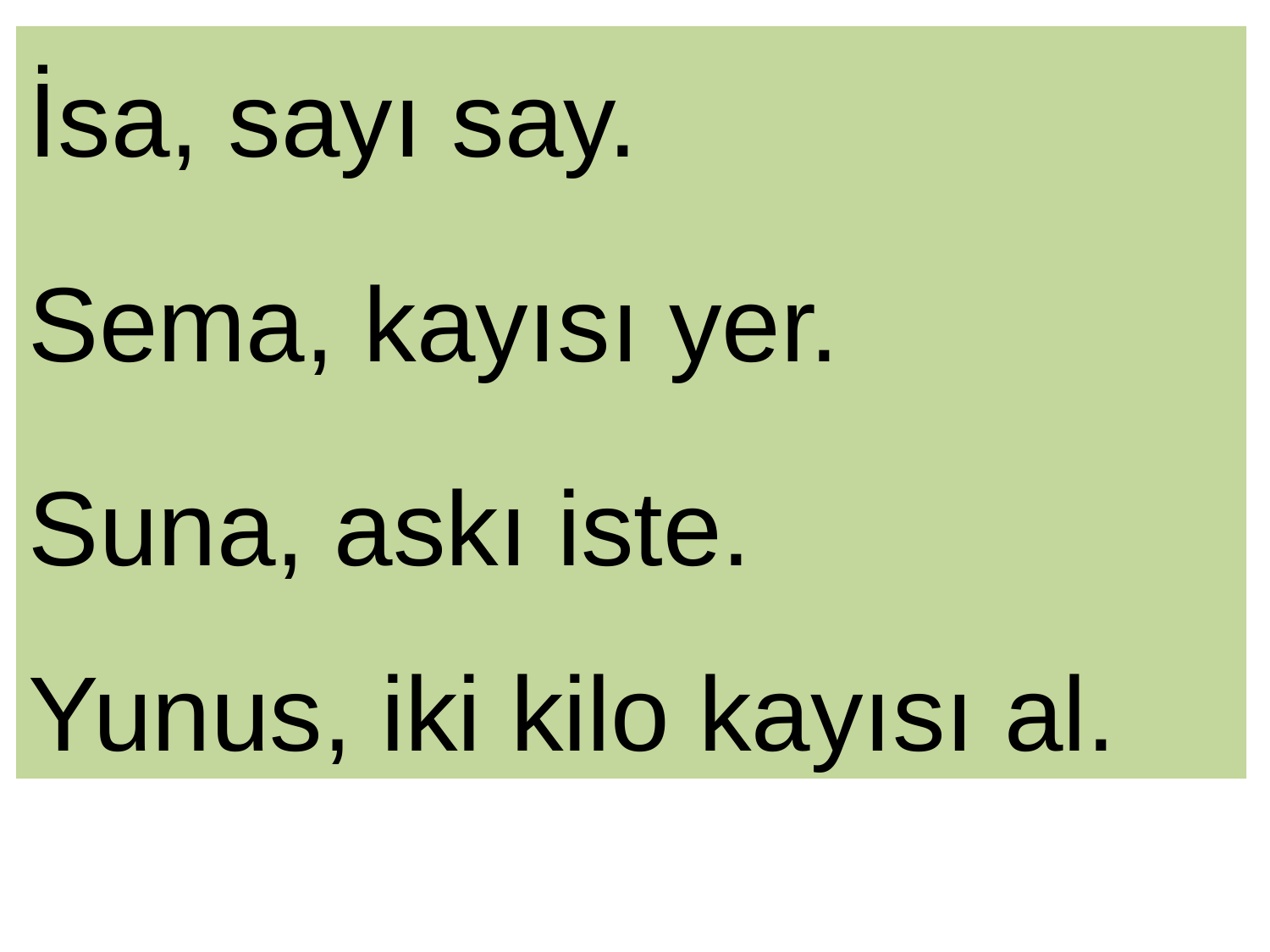

İsa, sayı say.

Sema, kayısı yer.

Suna, askı iste.

Yunus, iki kilo kayısı al.